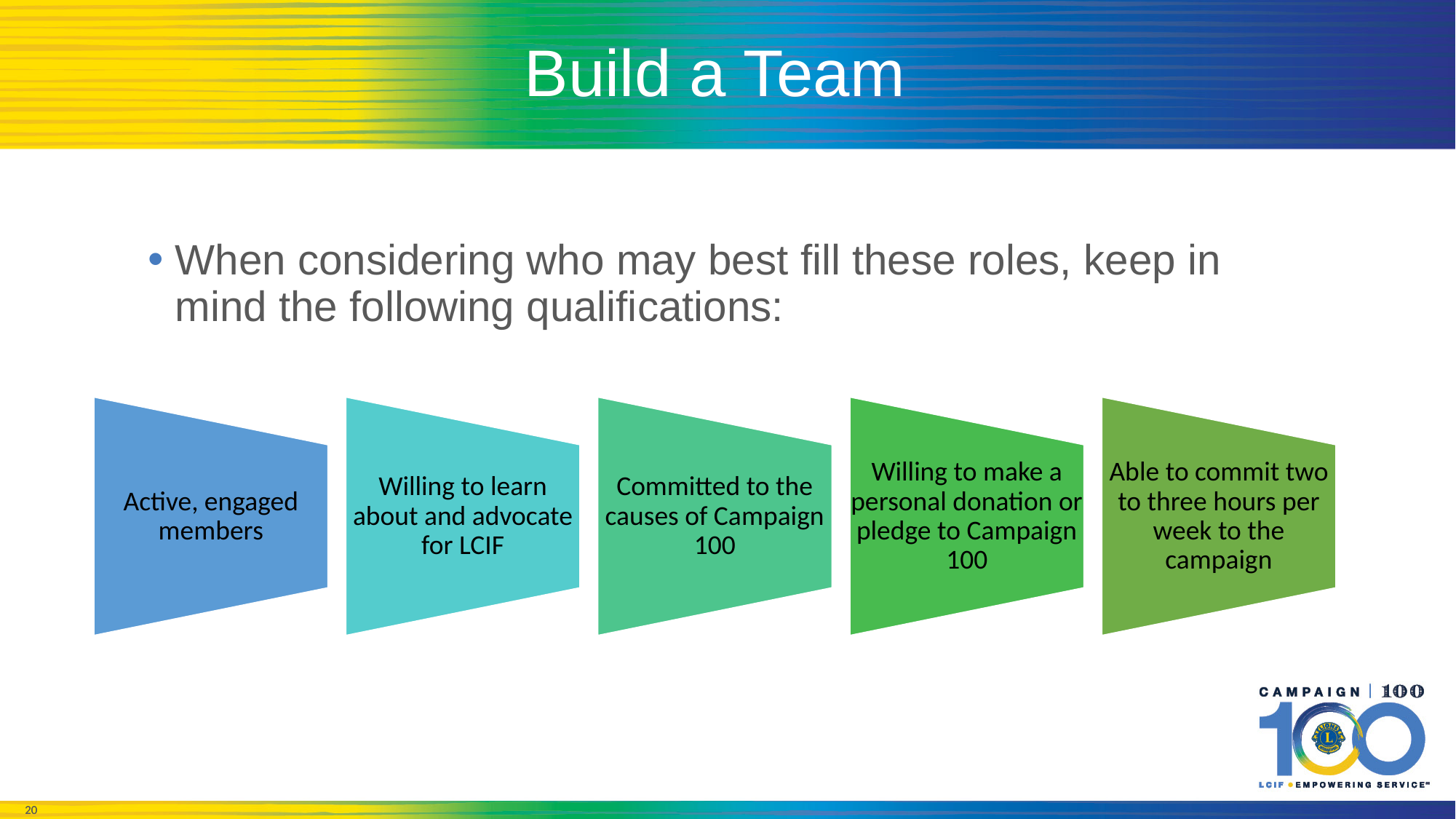

# Build a Team
When considering who may best fill these roles, keep in mind the following qualifications:
Active, engaged members
Willing to learn about and advocate for LCIF
Committed to the causes of Campaign 100
Willing to make a personal donation or pledge to Campaign 100
Able to commit two to three hours per week to the campaign